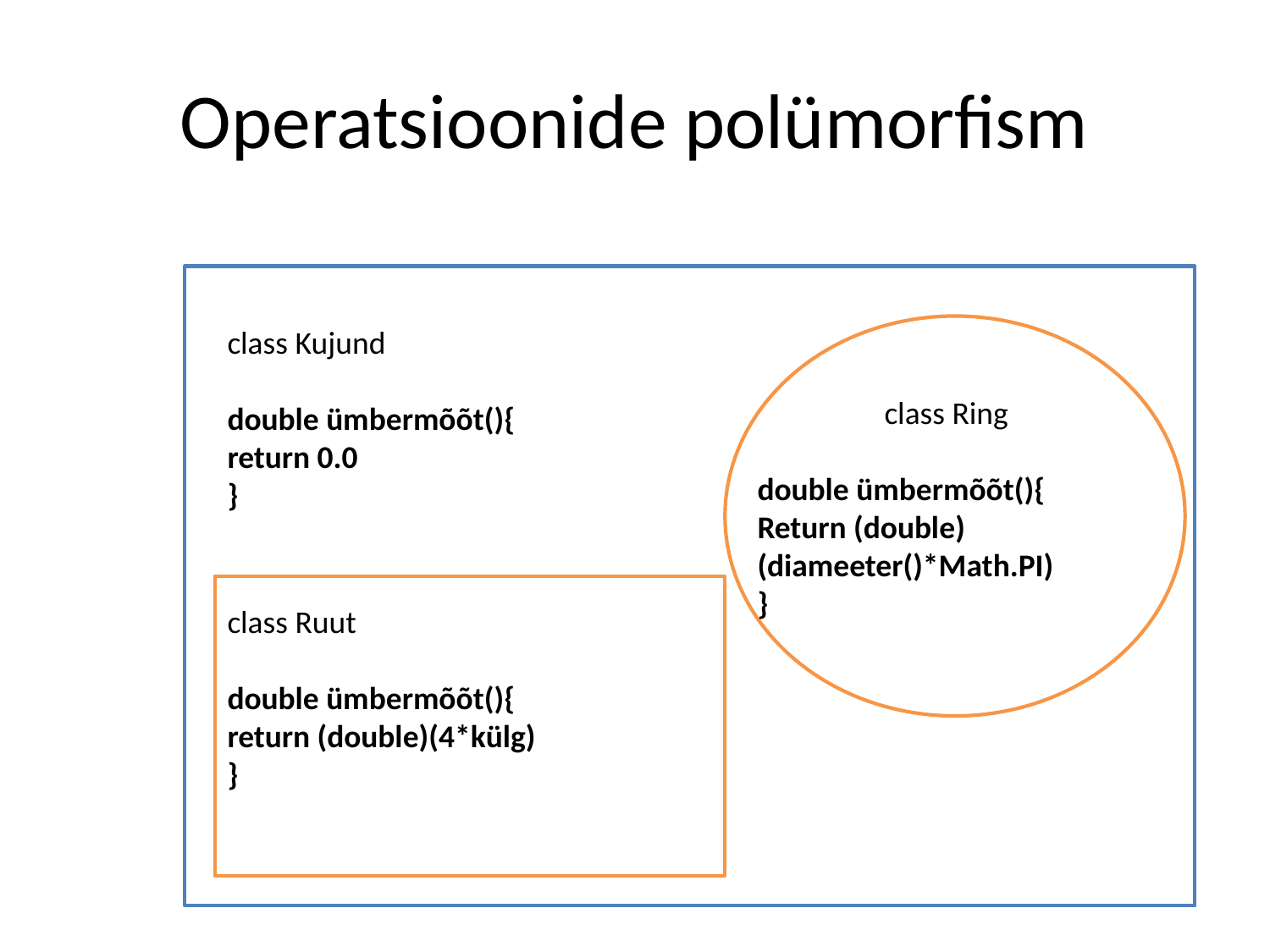

# Operatsioonide polümorfism

class Kujund

double ümbermõõt(){
return 0.0
}

	class Ring

double ümbermõõt(){
Return (double)(diameeter()*Math.PI)
}

class Ruut

double ümbermõõt(){
return (double)(4*külg)
}